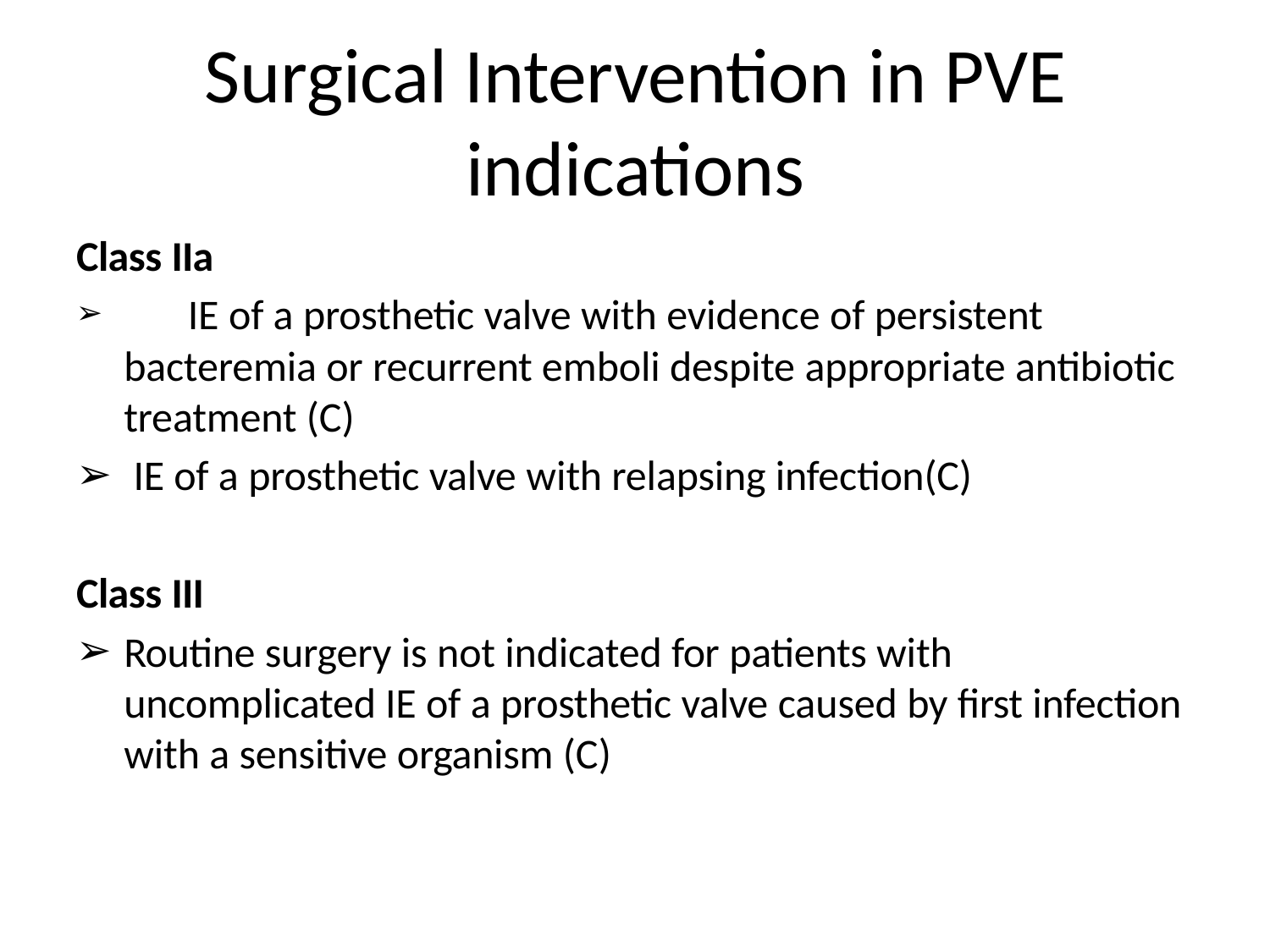

# Surgical Intervention in PVE indications
Class IIa
	IE of a prosthetic valve with evidence of persistent  bacteremia or recurrent emboli despite appropriate antibiotic  treatment (C)
IE of a prosthetic valve with relapsing infection(C)

Class III
Routine surgery is not indicated for patients with  uncomplicated IE of a prosthetic valve caused by first infection  with a sensitive organism (C)